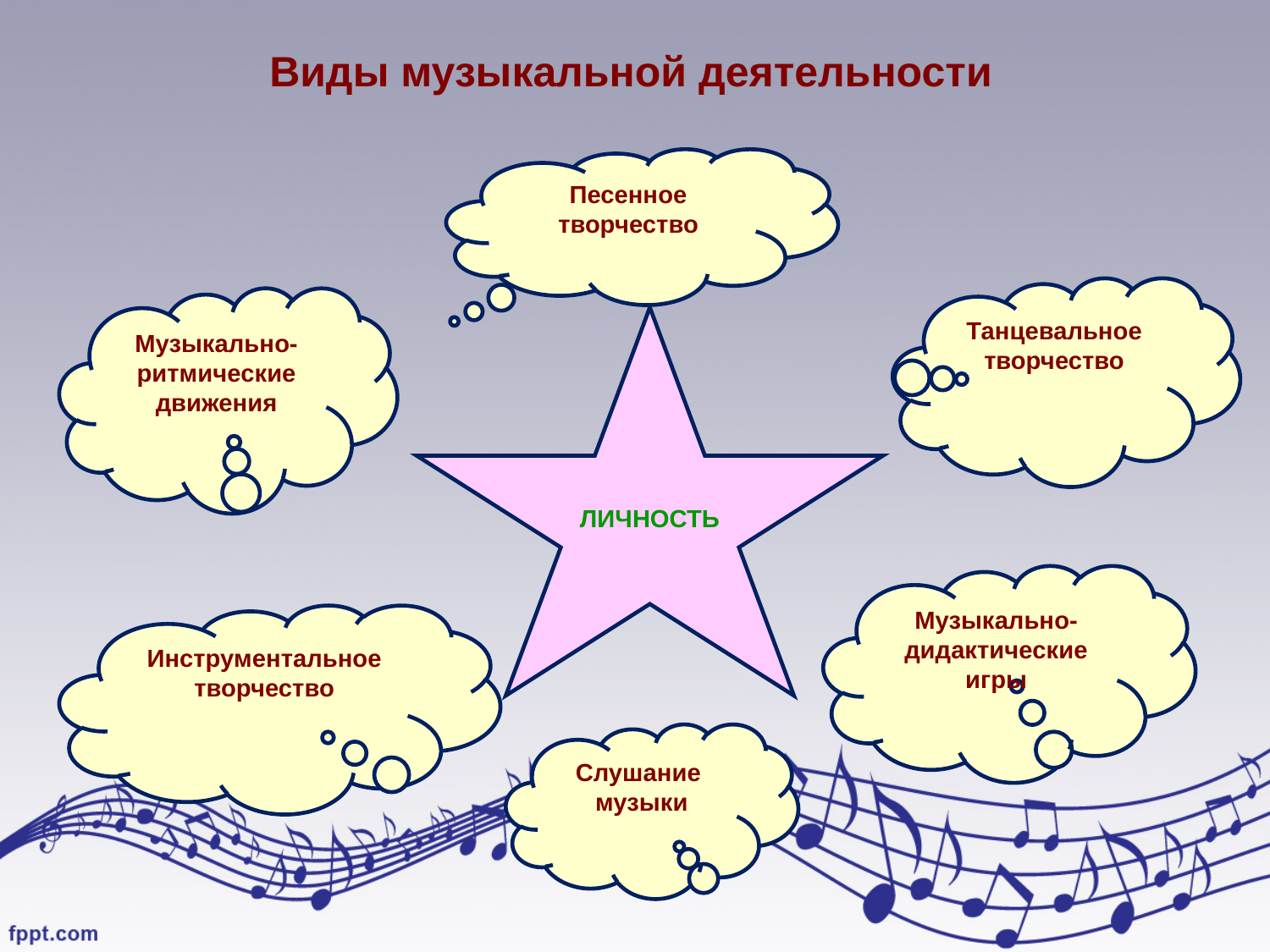

# Виды музыкальной деятельности
Песенное творчество
 Танцевальное  творчество
Музыкально- ритмические движения

ЛИЧНОСТЬ
Музыкально- дидактические игры
Инструментальное творчество
Слушание  музыки